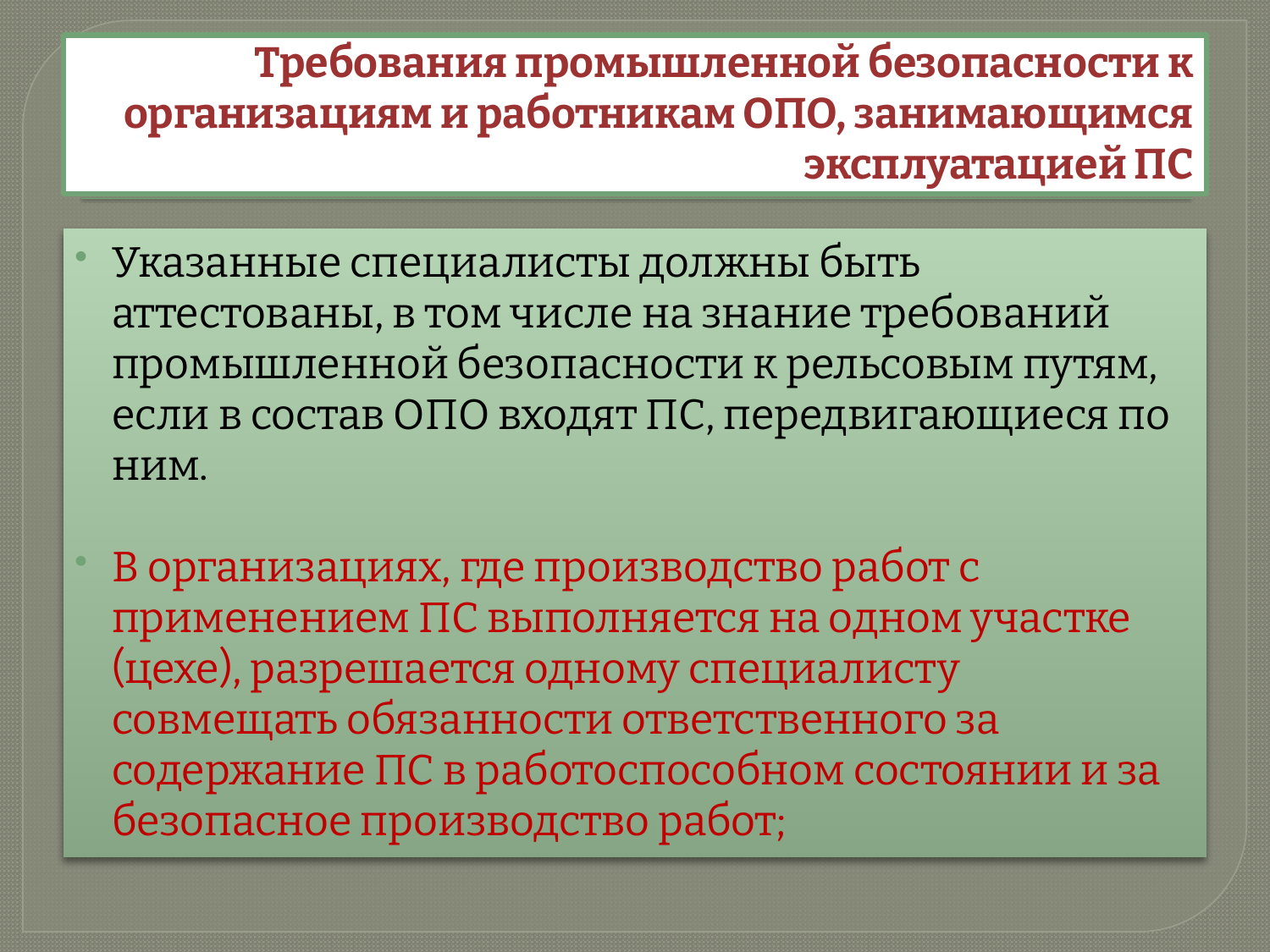

# Требования промышленной безопасности к организациям и работникам ОПО, занимающимся эксплуатацией ПС
Указанные специалисты должны быть аттестованы, в том числе на знание требований промышленной безопасности к рельсовым путям, если в состав ОПО входят ПС, передвигающиеся по ним.

В организациях, где производство работ с применением ПС выполняется на одном участке (цехе), разрешается одному специалисту совмещать обязанности ответственного за содержание ПС в работоспособном состоянии и за безопасное производство работ;